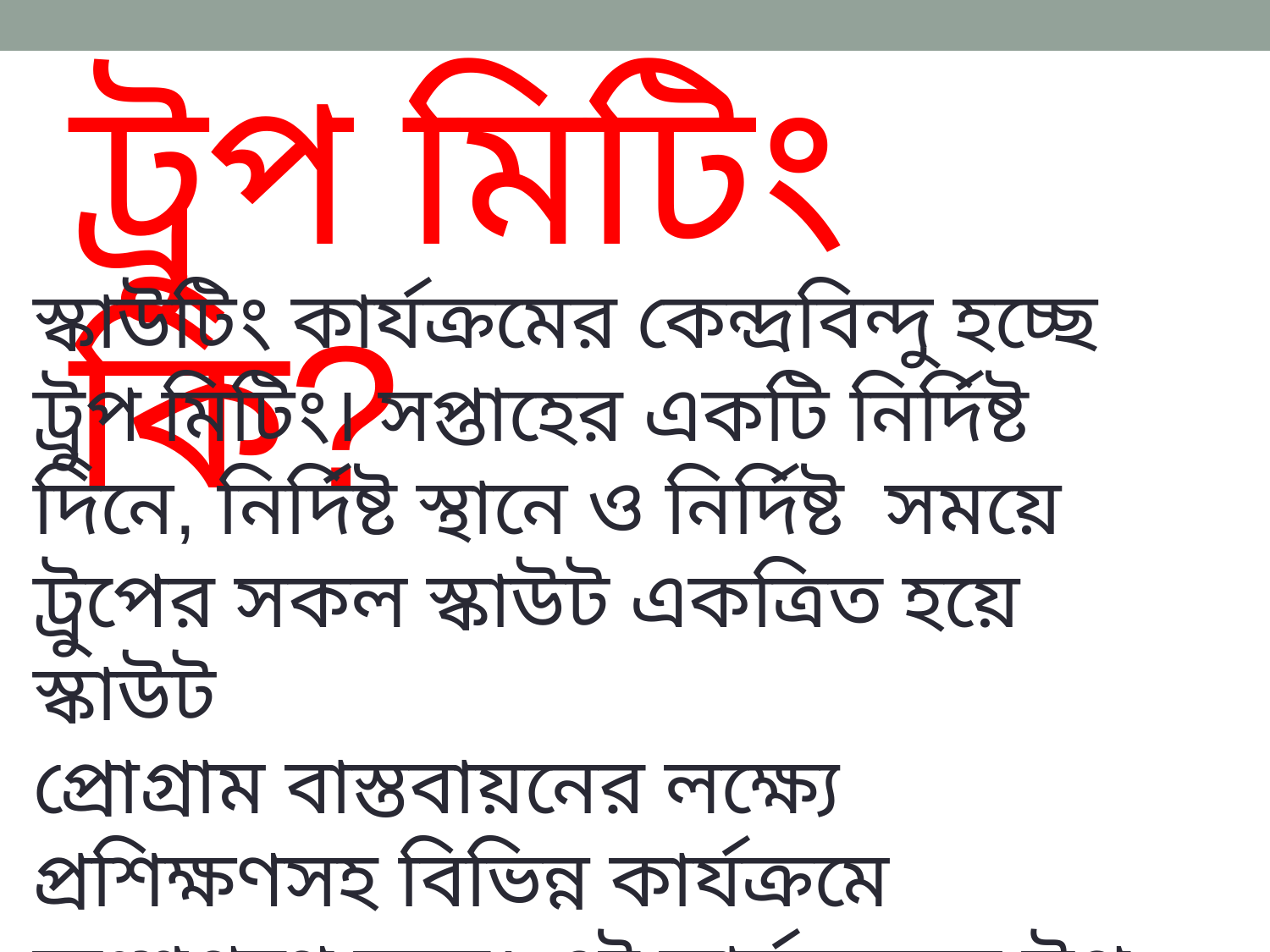

ট্রুপ মিটিং কি?
স্কাউটিং কার্যক্রমের কেন্দ্রবিন্দু হচ্ছে ট্রুপ মিটিং। সপ্তাহের একটি নির্দিষ্ট দিনে, নির্দিষ্ট স্থানে ও নির্দিষ্ট  সময়ে ট্রুপের সকল স্কাউট একত্রিত হয়ে স্কাউট
প্রোগ্রাম বাস্তবায়নের লক্ষ্যে প্রশিক্ষণসহ বিভিন্ন কার্যক্রমে অংশগ্রহণ করে। এই কার্যক্রমকে ট্রুপ
 মিটিং বলে। এর কার্যকাল ৬০ থেকে ৯০ মিনিট।